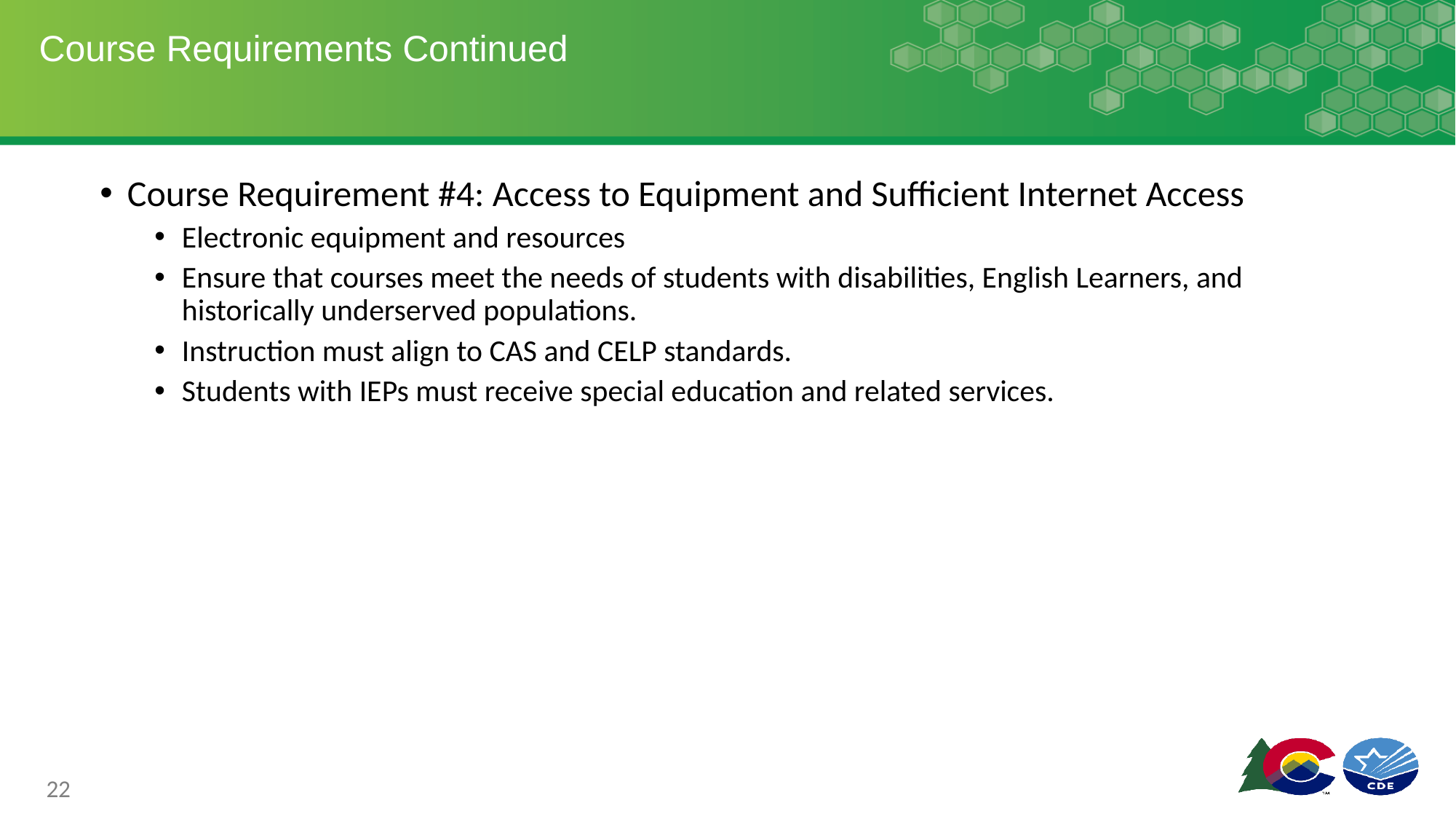

# Course Requirements Continued
Course Requirement #4: Access to Equipment and Sufficient Internet Access
Electronic equipment and resources
Ensure that courses meet the needs of students with disabilities, English Learners, and historically underserved populations.
Instruction must align to CAS and CELP standards.
Students with IEPs must receive special education and related services.
22